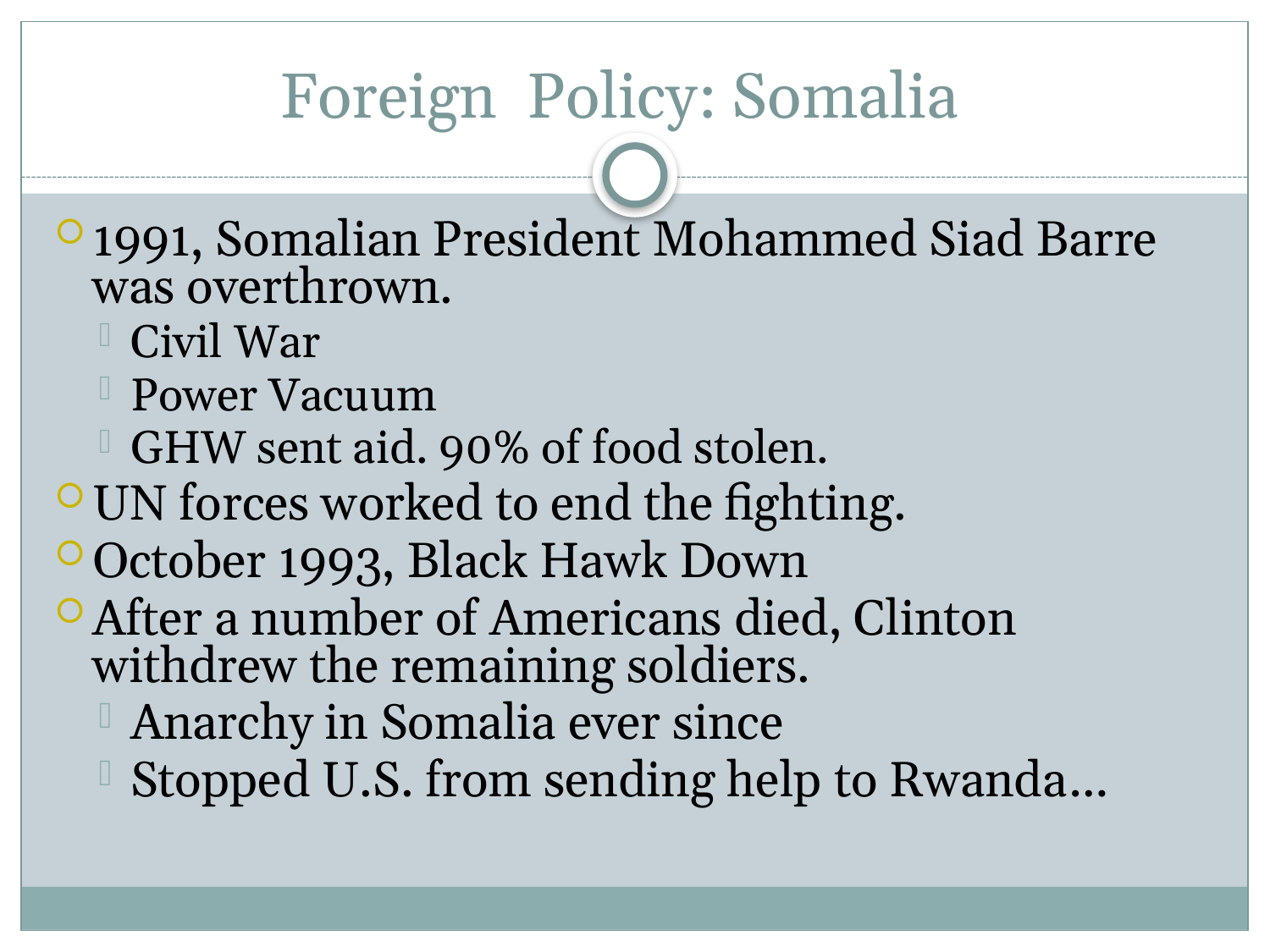

# Foreign  Policy: Somalia
1991, Somalian President Mohammed Siad Barre was overthrown.
Civil War
Power Vacuum
GHW sent aid. 90% of food stolen.
UN forces worked to end the fighting.
October 1993, Black Hawk Down
After a number of Americans died, Clinton withdrew the remaining soldiers.
Anarchy in Somalia ever since
Stopped U.S. from sending help to Rwanda…